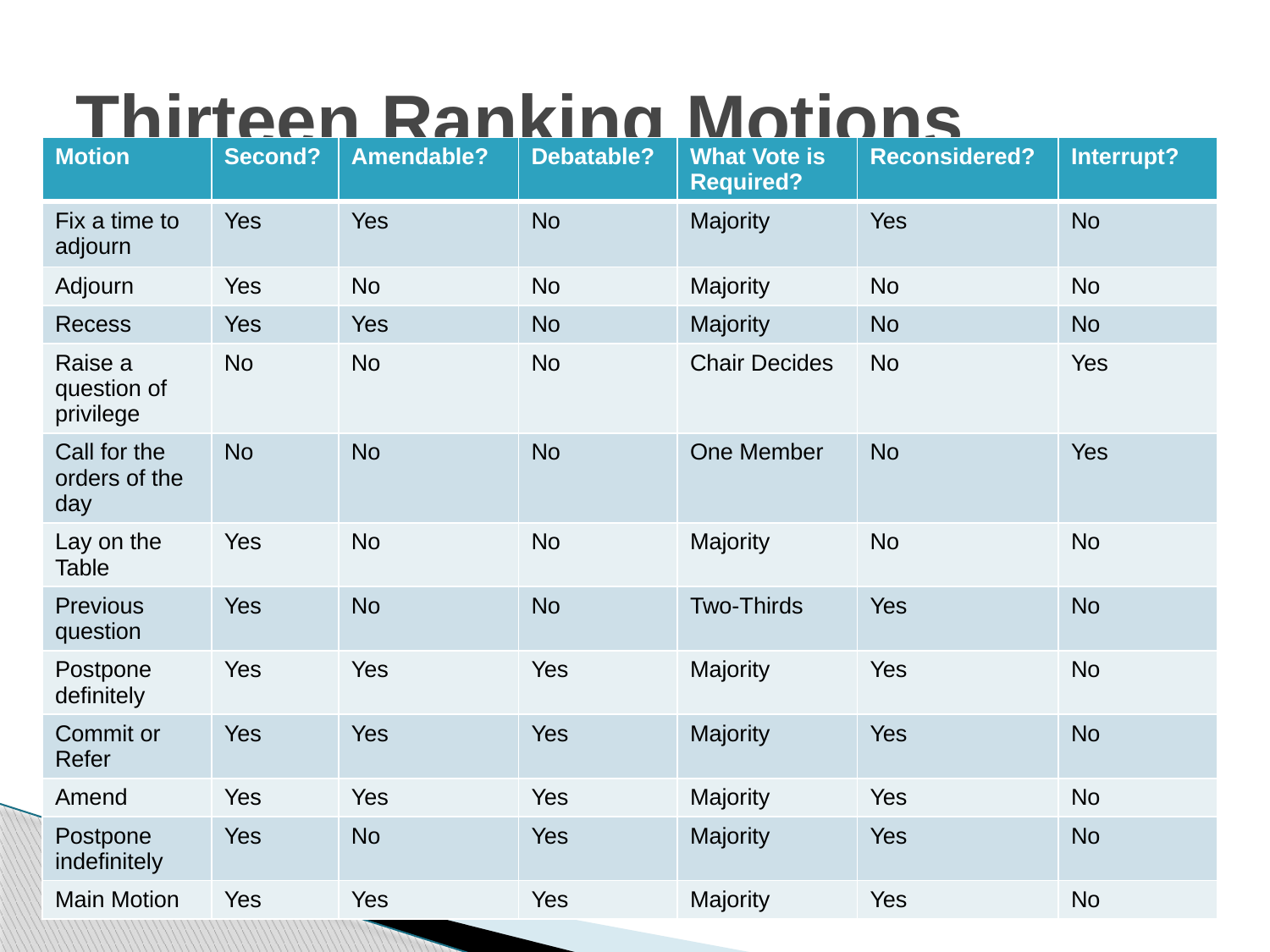

# Thirteen Ranking Motions
| Motion | Second? | Amendable? | Debatable? | What Vote is Required? | Reconsidered? | Interrupt? |
| --- | --- | --- | --- | --- | --- | --- |
| Fix a time to adjourn | Yes | Yes | No | Majority | Yes | No |
| Adjourn | Yes | No | No | Majority | No | No |
| Recess | Yes | Yes | No | Majority | No | No |
| Raise a question of privilege | No | No | No | Chair Decides | No | Yes |
| Call for the orders of the day | No | No | No | One Member | No | Yes |
| Lay on the Table | Yes | No | No | Majority | No | No |
| Previous question | Yes | No | No | Two-Thirds | Yes | No |
| Postpone definitely | Yes | Yes | Yes | Majority | Yes | No |
| Commit or Refer | Yes | Yes | Yes | Majority | Yes | No |
| Amend | Yes | Yes | Yes | Majority | Yes | No |
| Postpone indefinitely | Yes | No | Yes | Majority | Yes | No |
| Main Motion | Yes | Yes | Yes | Majority | Yes | No |